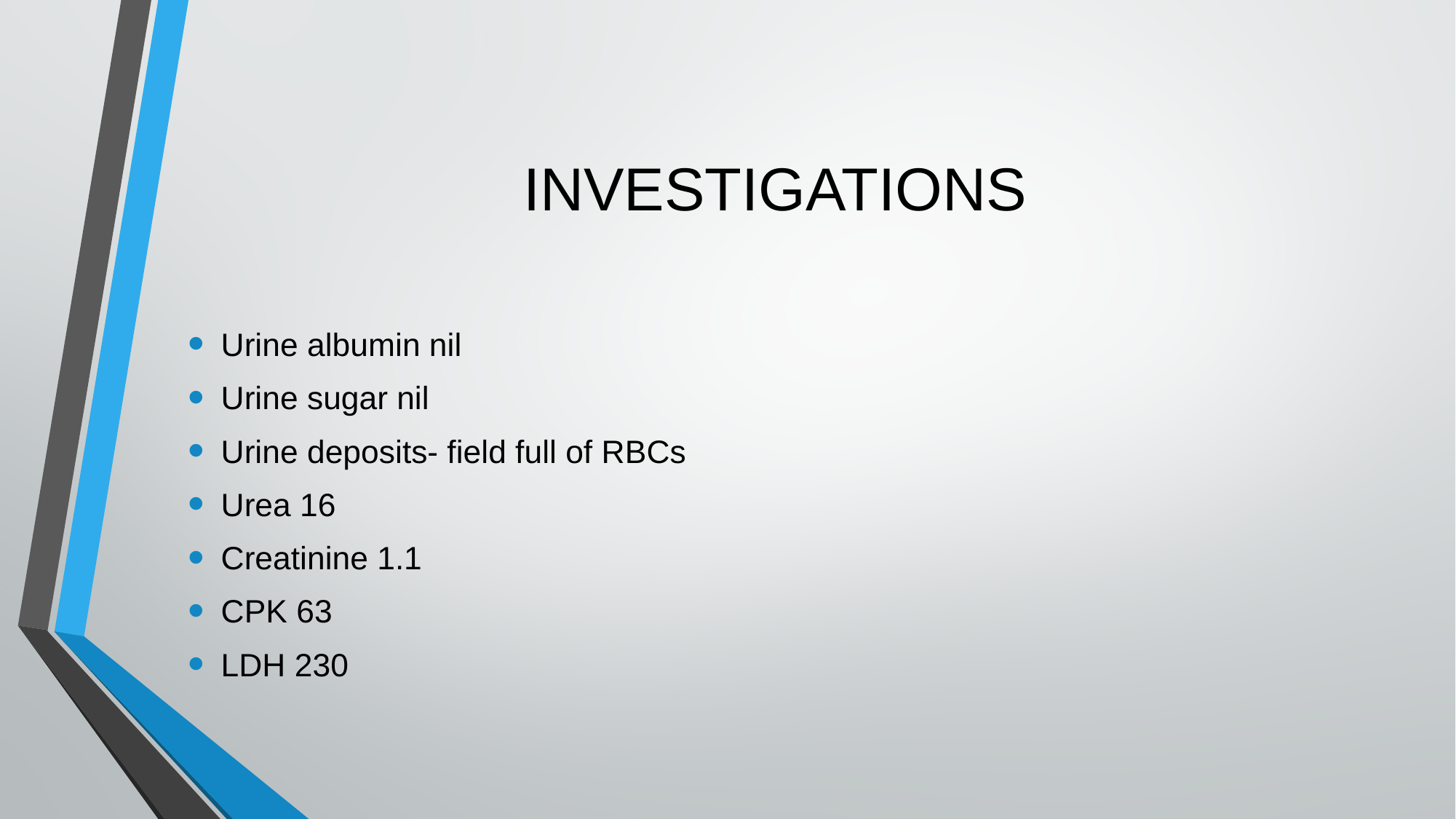

# INVESTIGATIONS
Urine albumin nil
Urine sugar nil
Urine deposits- field full of RBCs
Urea 16
Creatinine 1.1
CPK 63
LDH 230